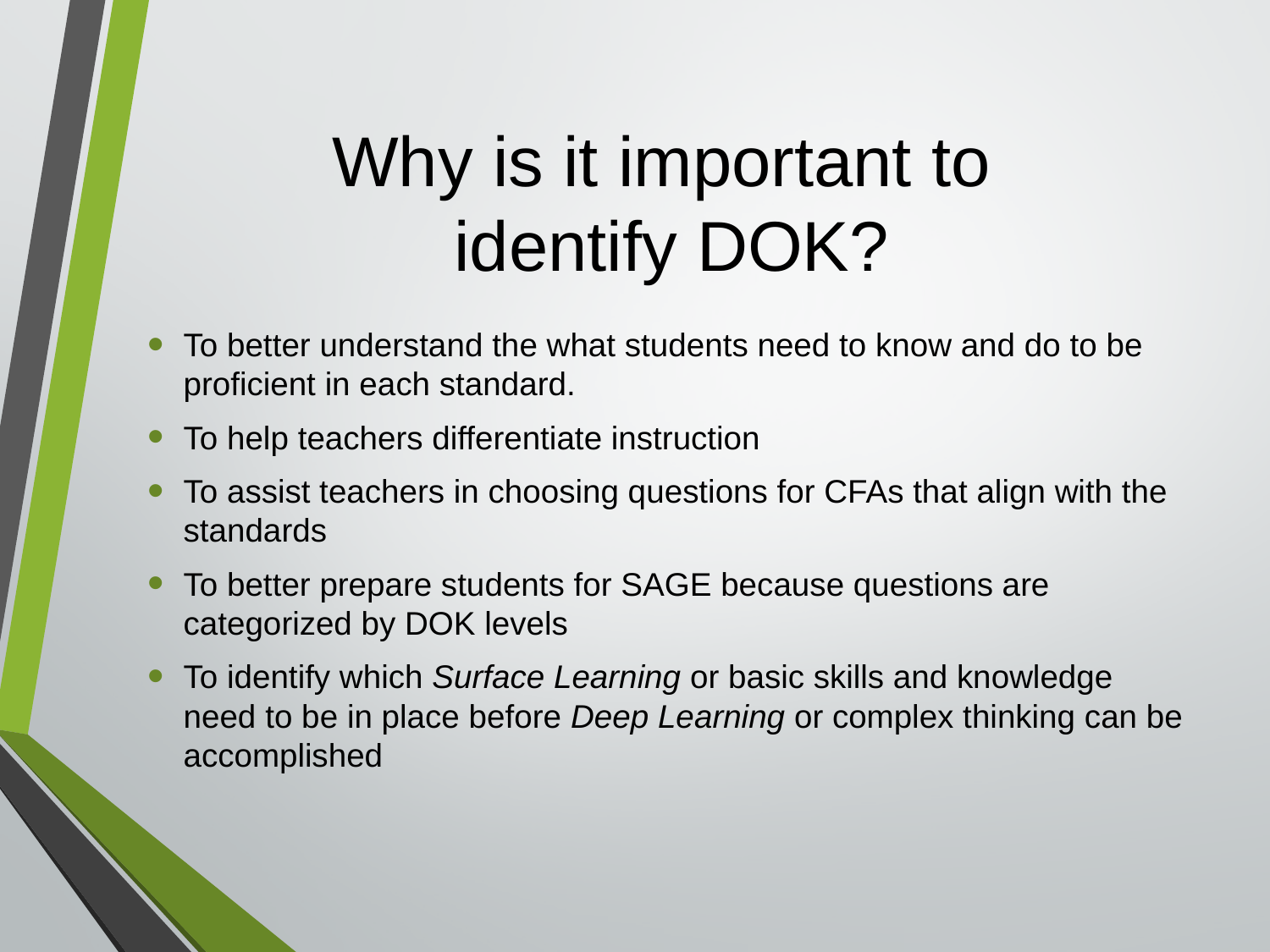

# Why is it important to identify DOK?
To better understand the what students need to know and do to be proficient in each standard.
To help teachers differentiate instruction
To assist teachers in choosing questions for CFAs that align with the standards
To better prepare students for SAGE because questions are categorized by DOK levels
To identify which Surface Learning or basic skills and knowledge need to be in place before Deep Learning or complex thinking can be accomplished